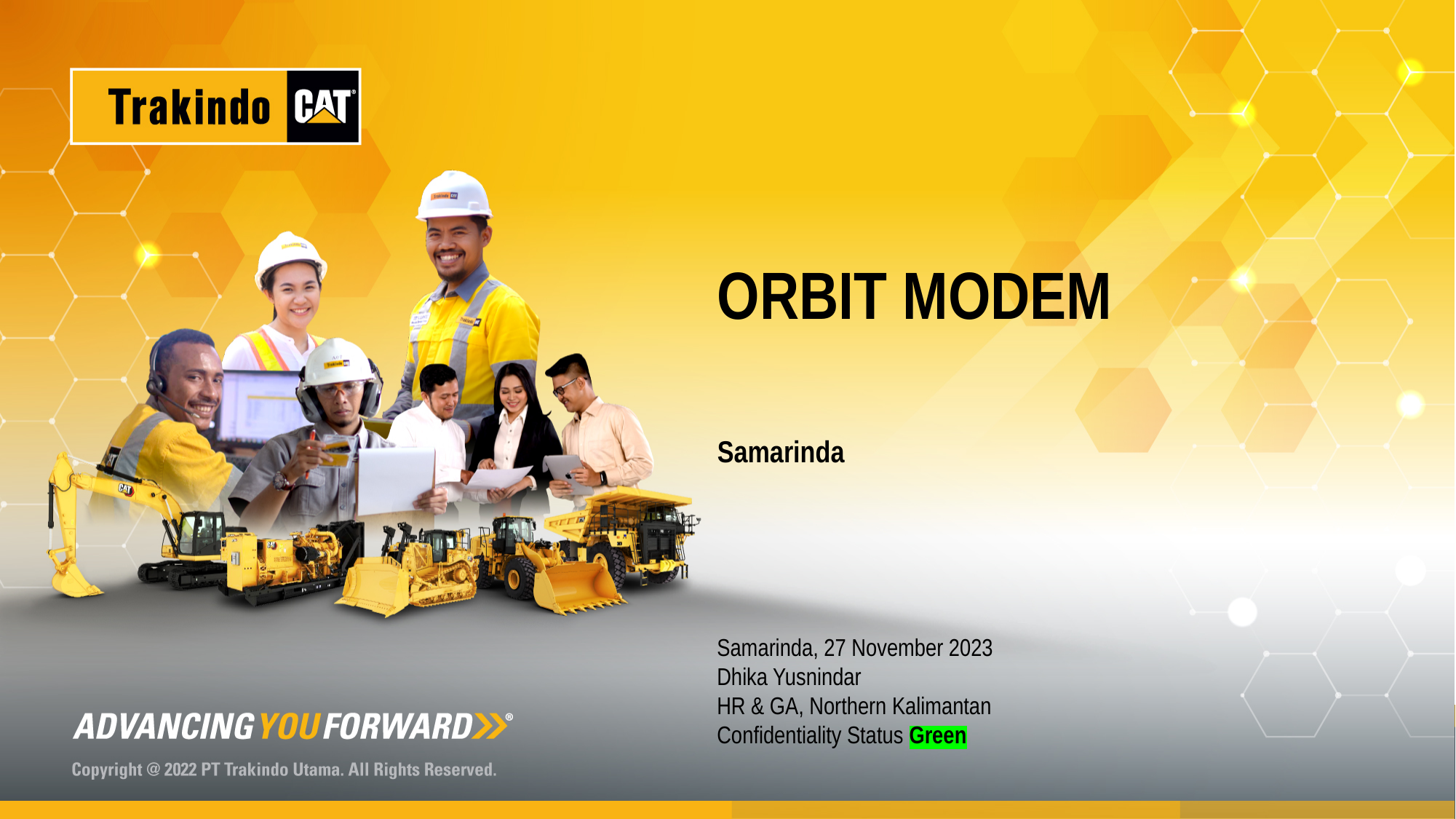

# ORBIT MODEM
Samarinda
Samarinda, 27 November 2023
Dhika Yusnindar
HR & GA, Northern Kalimantan
Confidentiality Status Green